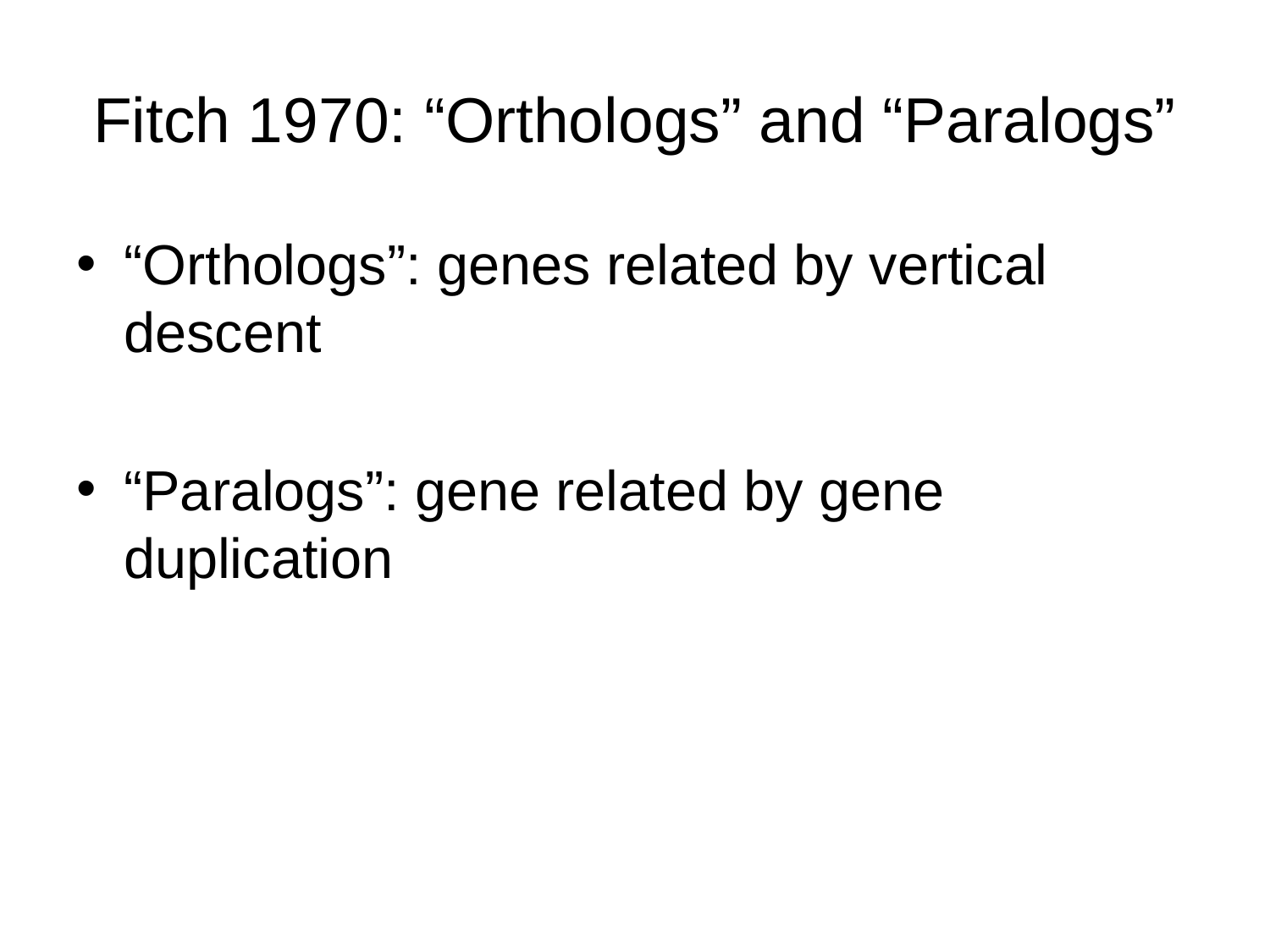

# Fitch 1970: “Orthologs” and “Paralogs”
“Orthologs”: genes related by vertical descent

“Paralogs”: gene related by gene duplication